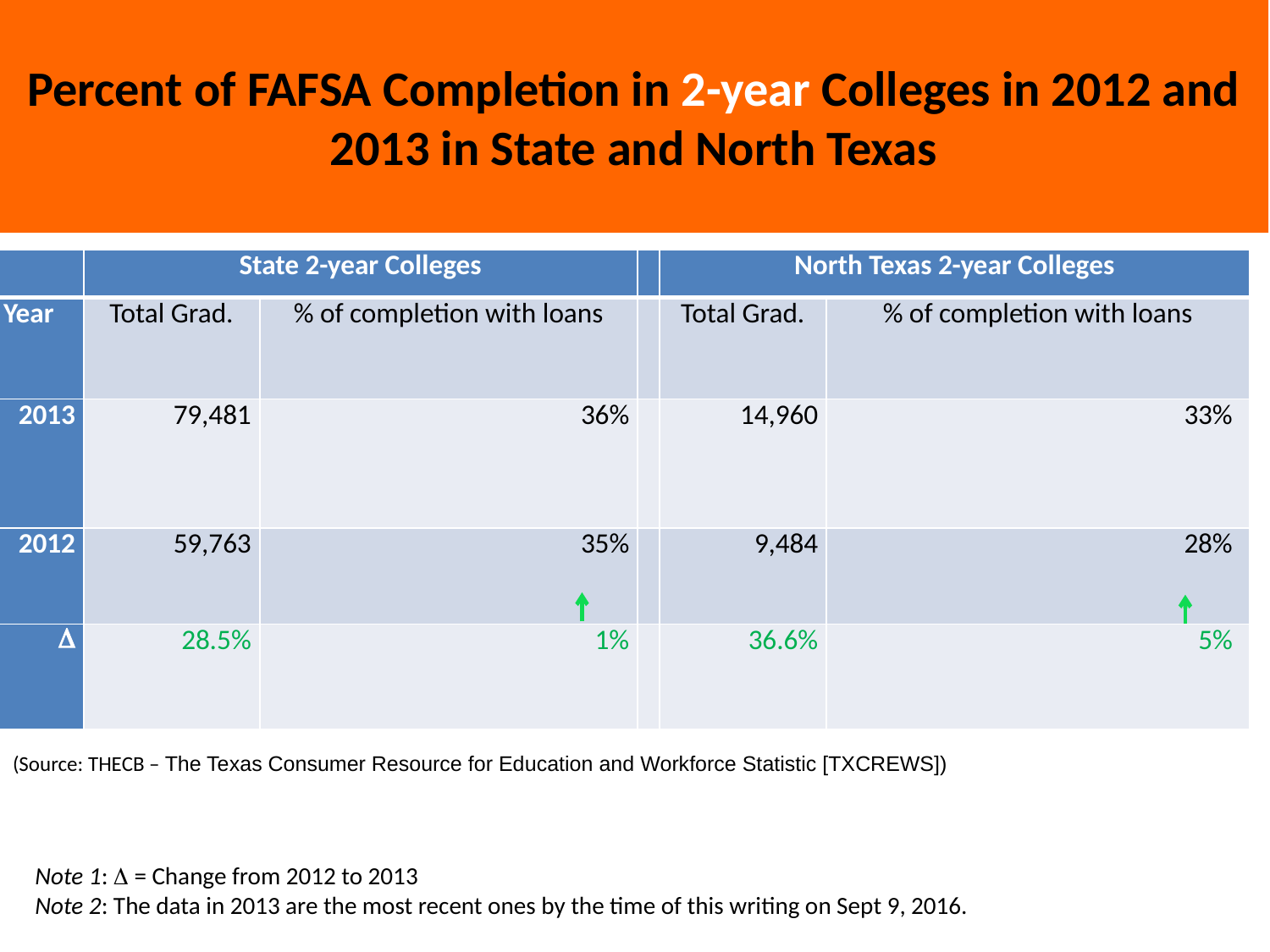

Percent of FAFSA Completion in 2-year Colleges in 2012 and 2013 in State and North Texas
|  | State 2-year Colleges |  |  | North Texas 2-year Colleges |  |
| --- | --- | --- | --- | --- | --- |
| Year | Total Grad. | % of completion with loans |  | Total Grad. | % of completion with loans |
| 2013 | 79,481 | 36% |  | 14,960 | 33% |
| 2012 | 59,763 | 35% |  | 9,484 | 28% |
| Δ | 28.5% | 1% |  | 36.6% | 5% |

(Source: THECB – The Texas Consumer Resource for Education and Workforce Statistic [TXCREWS])
Note 1: Δ = Change from 2012 to 2013
Note 2: The data in 2013 are the most recent ones by the time of this writing on Sept 9, 2016.